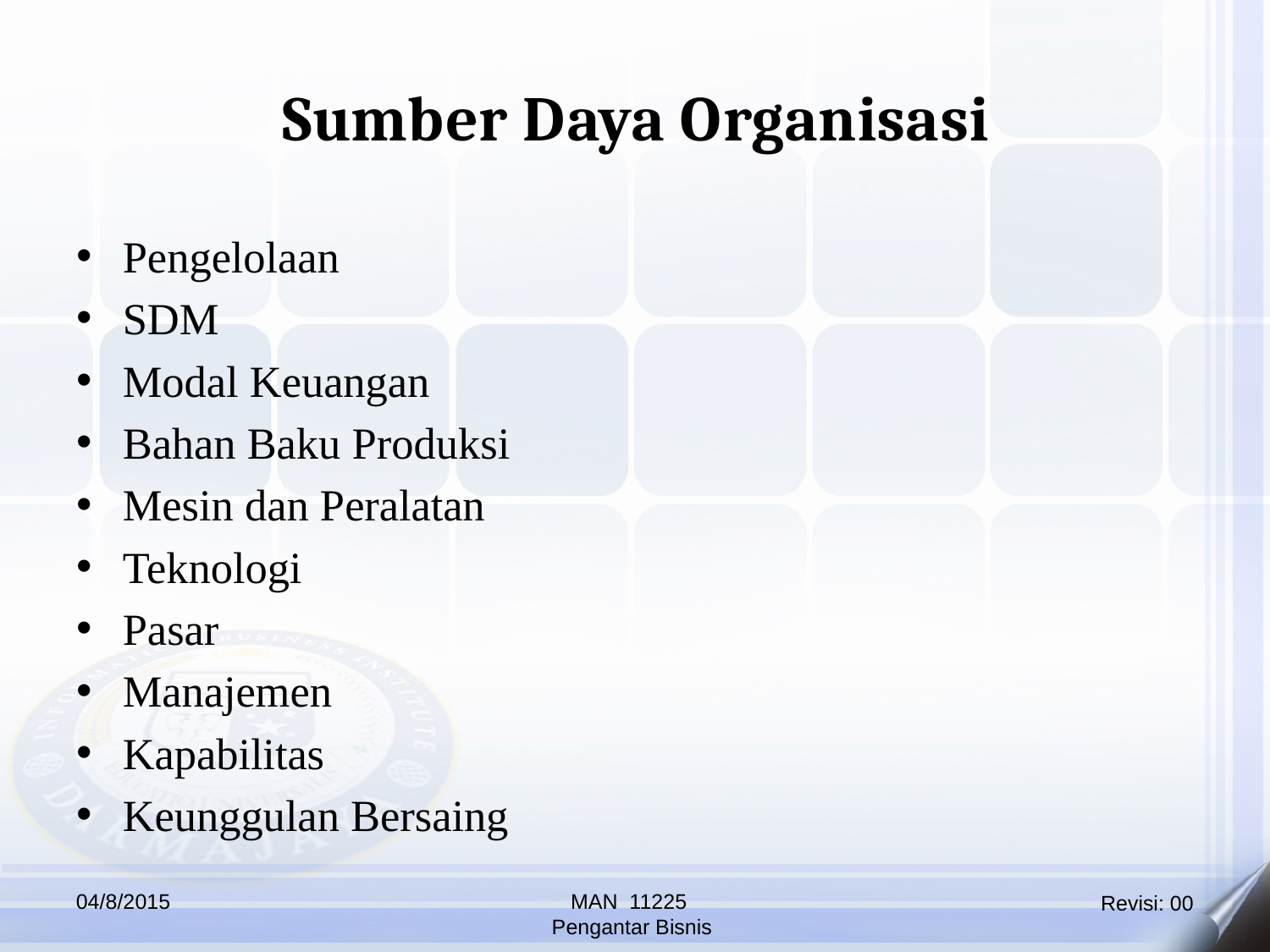

Sumber Daya Organisasi
Pengelolaan
SDM
Modal Keuangan
Bahan Baku Produksi
Mesin dan Peralatan
Teknologi
Pasar
Manajemen
Kapabilitas
Keunggulan Bersaing

04/8/2015
MAN  11225
 Pengantar Bisnis